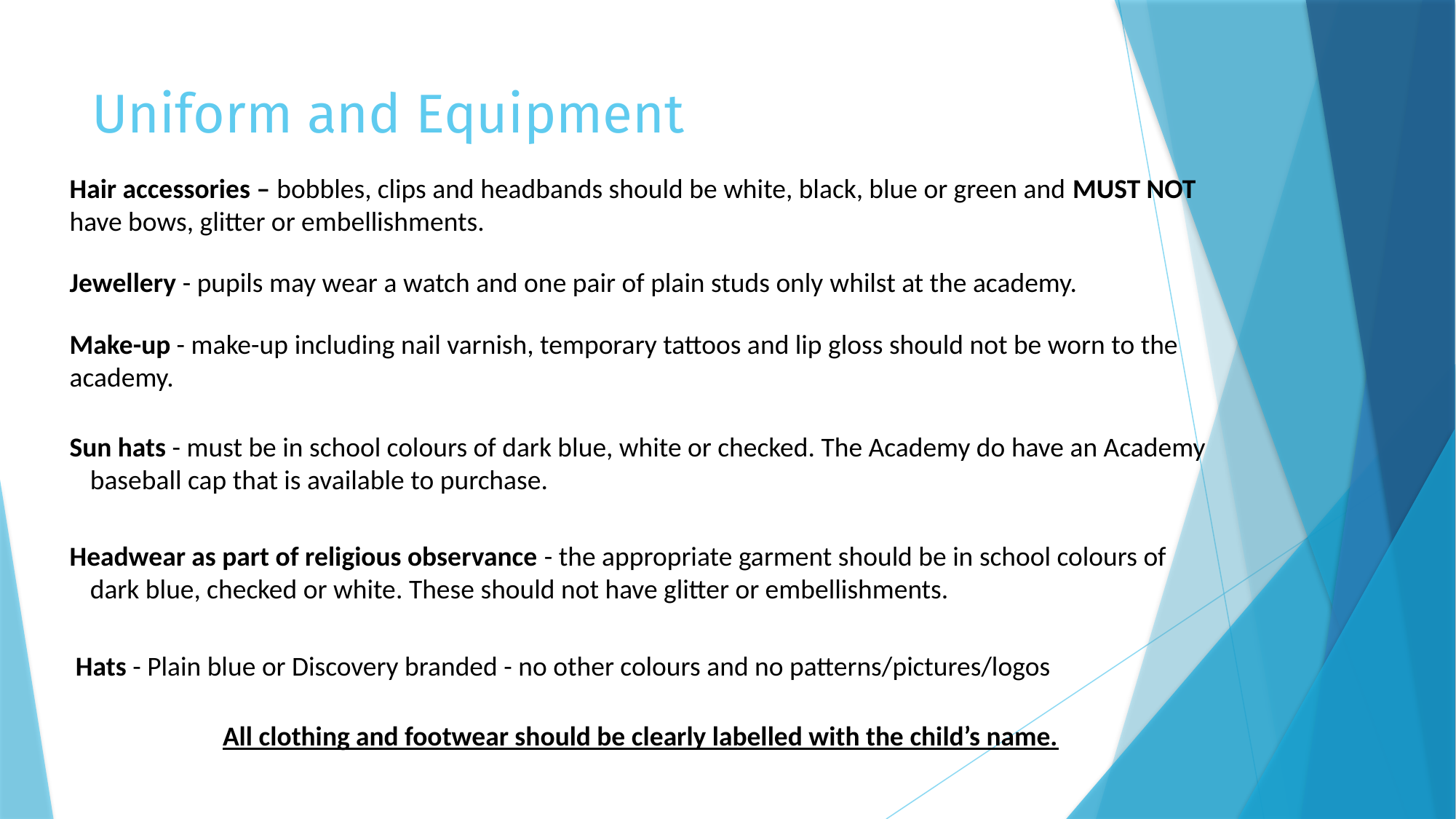

# Uniform and Equipment
Hair accessories – bobbles, clips and headbands should be white, black, blue or green and MUST NOT have bows, glitter or embellishments.

Jewellery - pupils may wear a watch and one pair of plain studs only whilst at the academy.

Make-up - make-up including nail varnish, temporary tattoos and lip gloss should not be worn to the academy.

Sun hats - must be in school colours of dark blue, white or checked. The Academy do have an Academy baseball cap that is available to purchase.

Headwear as part of religious observance - the appropriate garment should be in school colours of dark blue, checked or white. These should not have glitter or embellishments.

 Hats - Plain blue or Discovery branded - no other colours and no patterns/pictures/logos

All clothing and footwear should be clearly labelled with the child’s name.